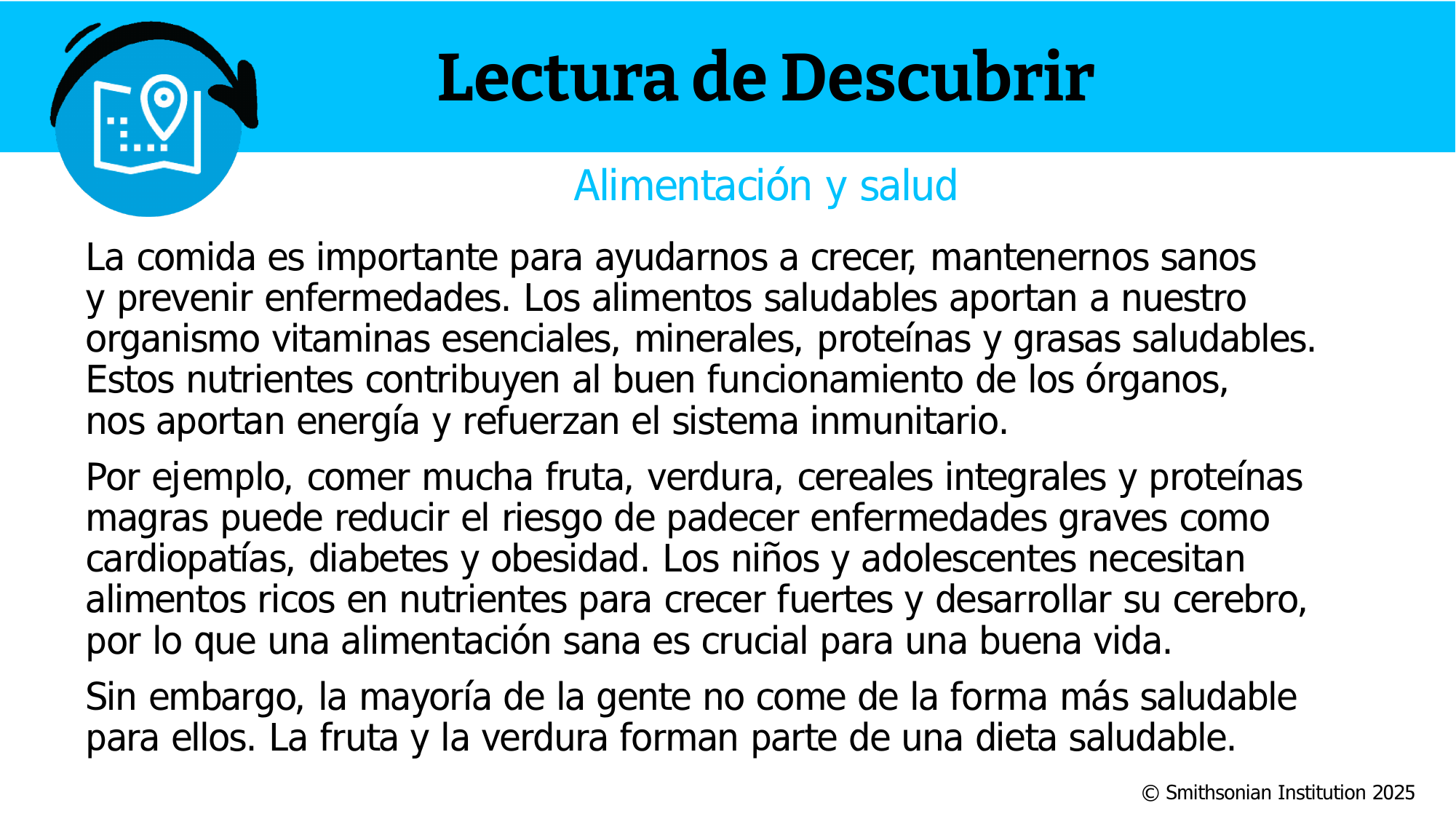

# Lectura de Descubrir
Alimentación y salud
La comida es importante para ayudarnos a crecer, mantenernos sanos
y prevenir enfermedades. Los alimentos saludables aportan a nuestro organismo vitaminas esenciales, minerales, proteínas y grasas saludables. Estos nutrientes contribuyen al buen funcionamiento de los órganos,
nos aportan energía y refuerzan el sistema inmunitario.
Por ejemplo, comer mucha fruta, verdura, cereales integrales y proteínas magras puede reducir el riesgo de padecer enfermedades graves como cardiopatías, diabetes y obesidad. Los niños y adolescentes necesitan alimentos ricos en nutrientes para crecer fuertes y desarrollar su cerebro, por lo que una alimentación sana es crucial para una buena vida.
Sin embargo, la mayoría de la gente no come de la forma más saludable para ellos. La fruta y la verdura forman parte de una dieta saludable.